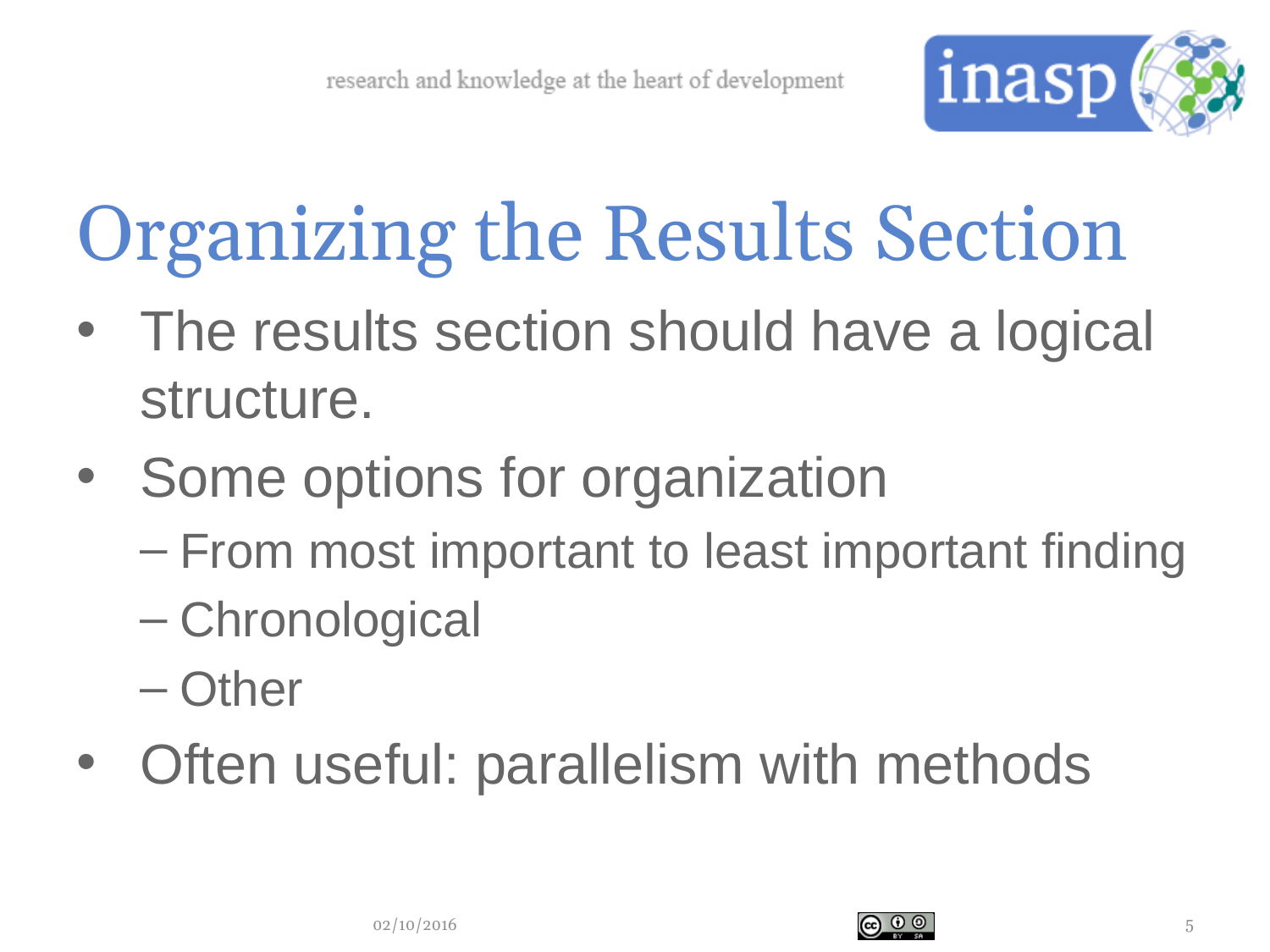

# Organizing the Results Section
The results section should have a logical structure.
Some options for organization
From most important to least important finding
Chronological
Other
Often useful: parallelism with methods
02/10/2016

5